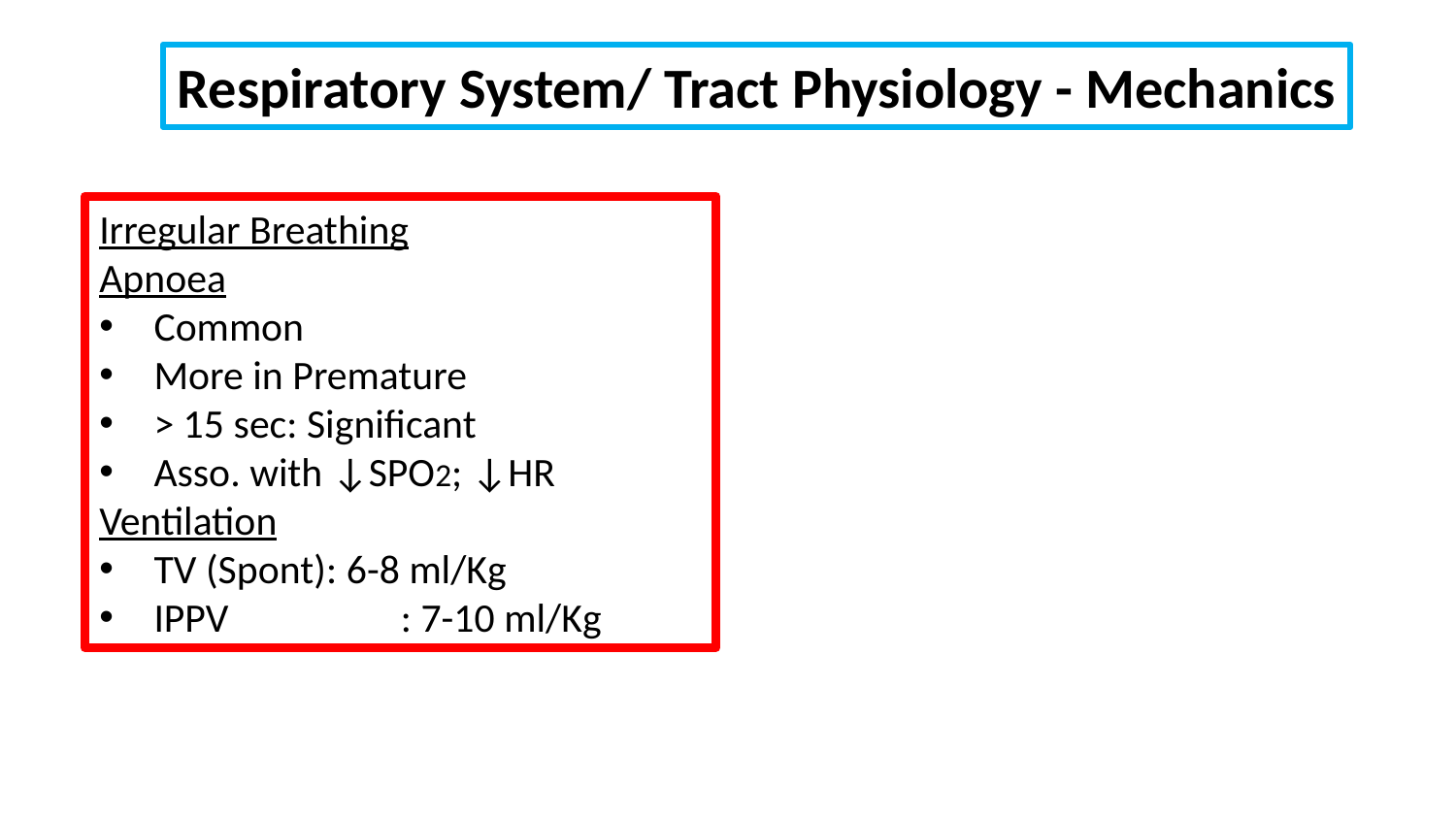

Respiratory System/ Tract Physiology - Mechanics
Irregular Breathing
Apnoea
Common
More in Premature
> 15 sec: Significant
Asso. with ↓SPO2; ↓HR
Ventilation
TV (Spont): 6-8 ml/Kg
IPPV	           : 7-10 ml/Kg